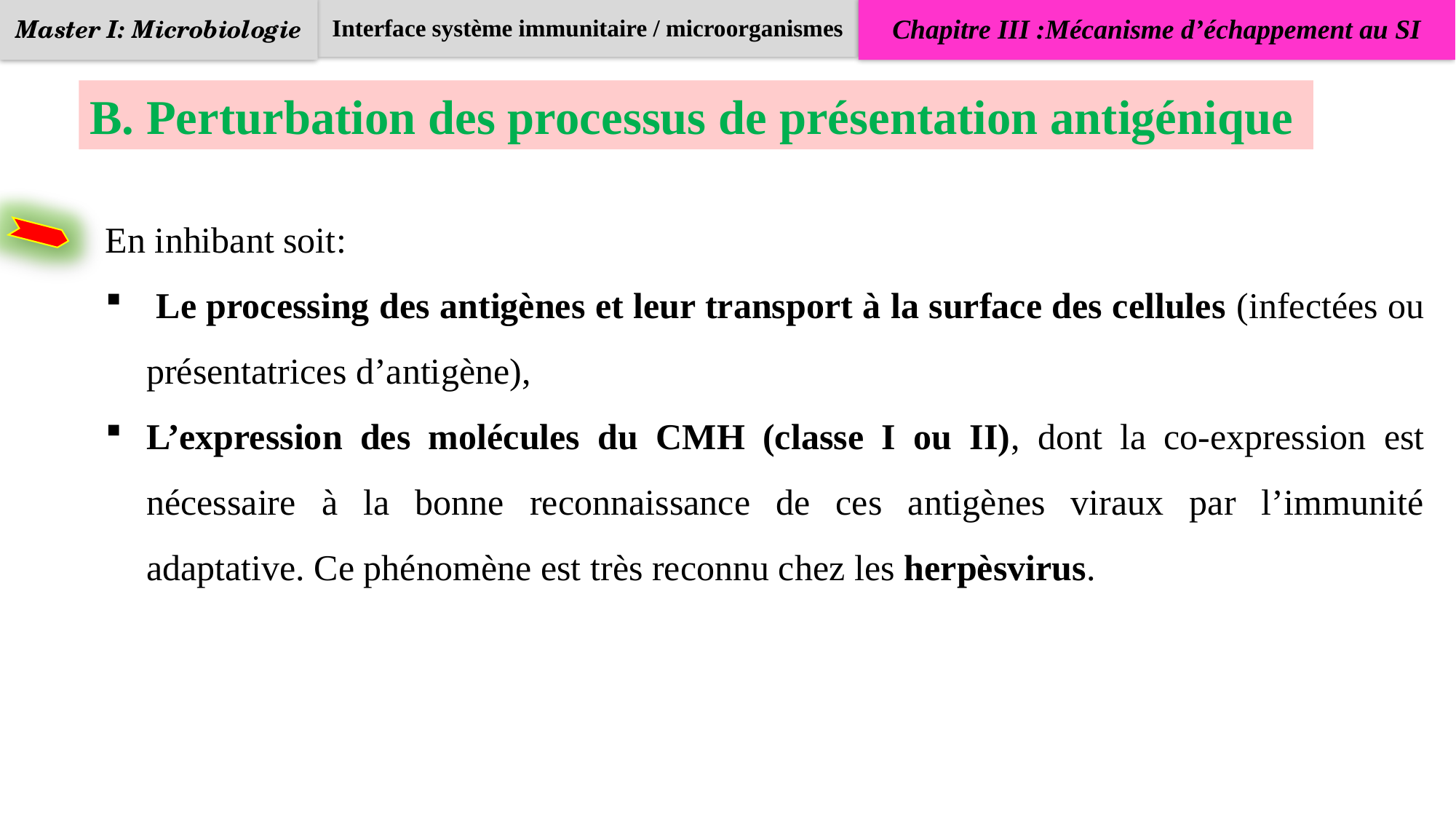

Interface système immunitaire / microorganismes
Chapitre III :Mécanisme d’échappement au SI
Master I: Microbiologie
B. Perturbation des processus de présentation antigénique
En inhibant soit:
 Le processing des antigènes et leur transport à la surface des cellules (infectées ou présentatrices d’antigène),
L’expression des molécules du CMH (classe I ou II), dont la co-expression est nécessaire à la bonne reconnaissance de ces antigènes viraux par l’immunité adaptative. Ce phénomène est très reconnu chez les herpèsvirus.